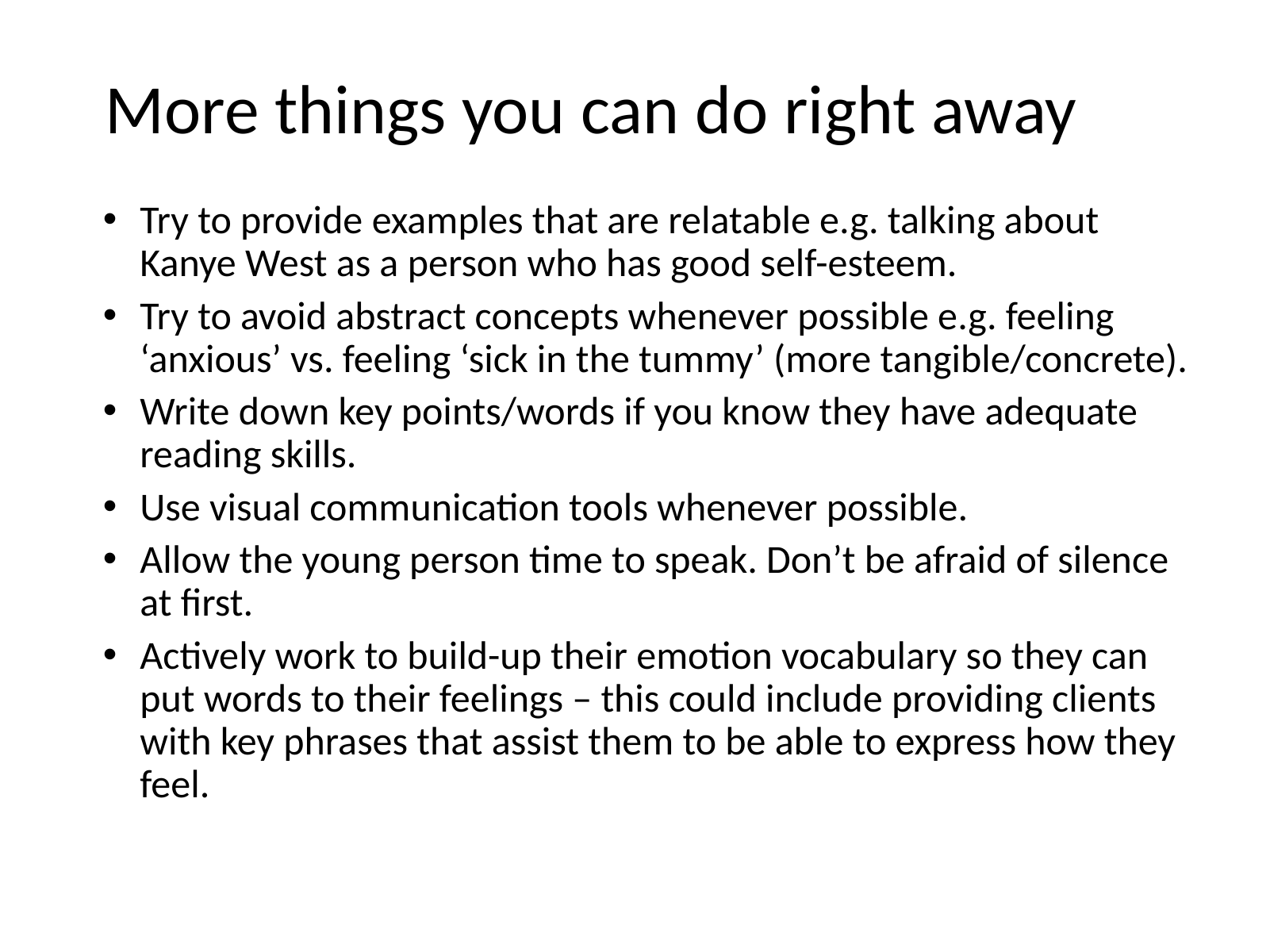

# More things you can do right away
Try to provide examples that are relatable e.g. talking about Kanye West as a person who has good self-esteem.
Try to avoid abstract concepts whenever possible e.g. feeling ‘anxious’ vs. feeling ‘sick in the tummy’ (more tangible/concrete).
Write down key points/words if you know they have adequate reading skills.
Use visual communication tools whenever possible.
Allow the young person time to speak. Don’t be afraid of silence at first.
Actively work to build-up their emotion vocabulary so they can put words to their feelings – this could include providing clients with key phrases that assist them to be able to express how they feel.